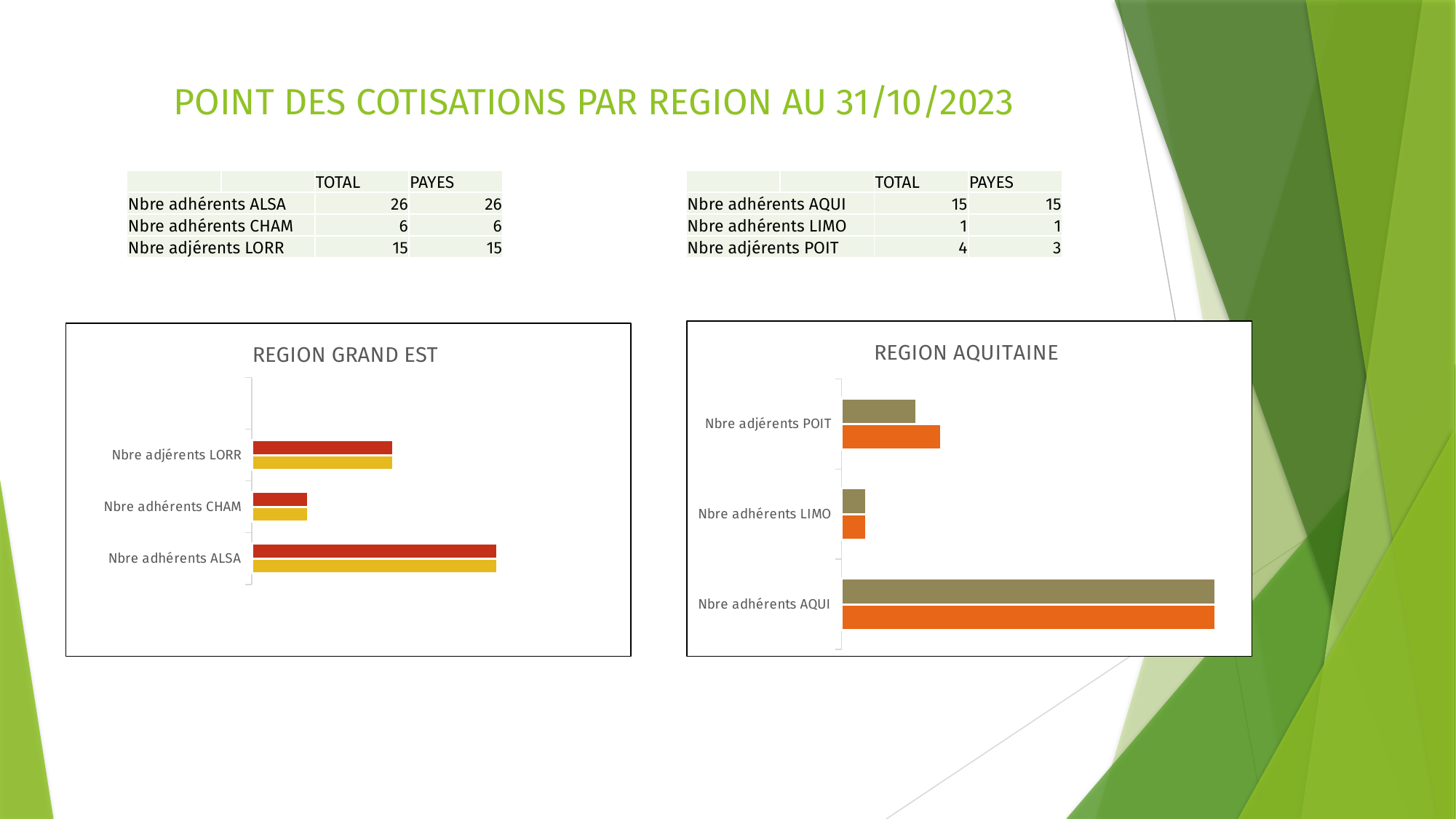

# POINT DES COTISATIONS PAR REGION AU 31/10/2023
|  |  | TOTAL | PAYES |
| --- | --- | --- | --- |
| Nbre adhérents ALSA |  | 26 | 26 |
| Nbre adhérents CHAM |  | 6 | 6 |
| Nbre adjérents LORR |  | 15 | 15 |
|  |  | TOTAL | PAYES |
| --- | --- | --- | --- |
| Nbre adhérents AQUI |  | 15 | 15 |
| Nbre adhérents LIMO |  | 1 | 1 |
| Nbre adjérents POIT |  | 4 | 3 |

### Chart: REGION AQUITAINE

| Category | TOTAL | PAYES |
|---|---|---|
| Nbre adhérents AQUI | 15.0 | 15.0 |
| Nbre adhérents LIMO | 1.0 | 1.0 |
| Nbre adjérents POIT | 4.0 | 3.0 |

### Chart: REGION GRAND EST

| Category | TOTAL | PAYES |
|---|---|---|
| Nbre adhérents ALSA | 26.0 | 26.0 |
| Nbre adhérents CHAM | 6.0 | 6.0 |
| Nbre adjérents LORR | 15.0 | 15.0 |